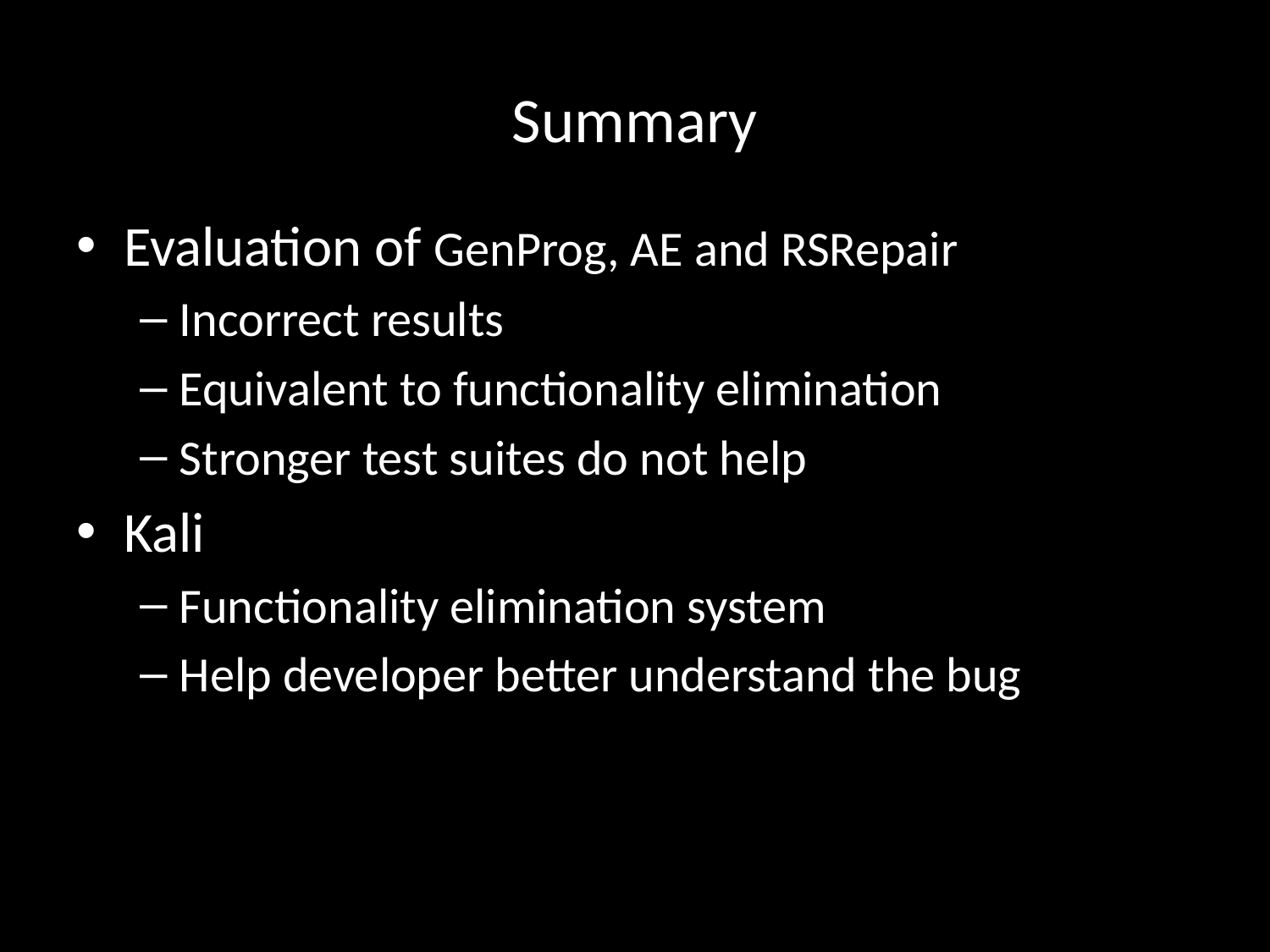

# Summary
Evaluation of GenProg, AE and RSRepair
Incorrect results
Equivalent to functionality elimination
Stronger test suites do not help
Kali
Functionality elimination system
Help developer better understand the bug